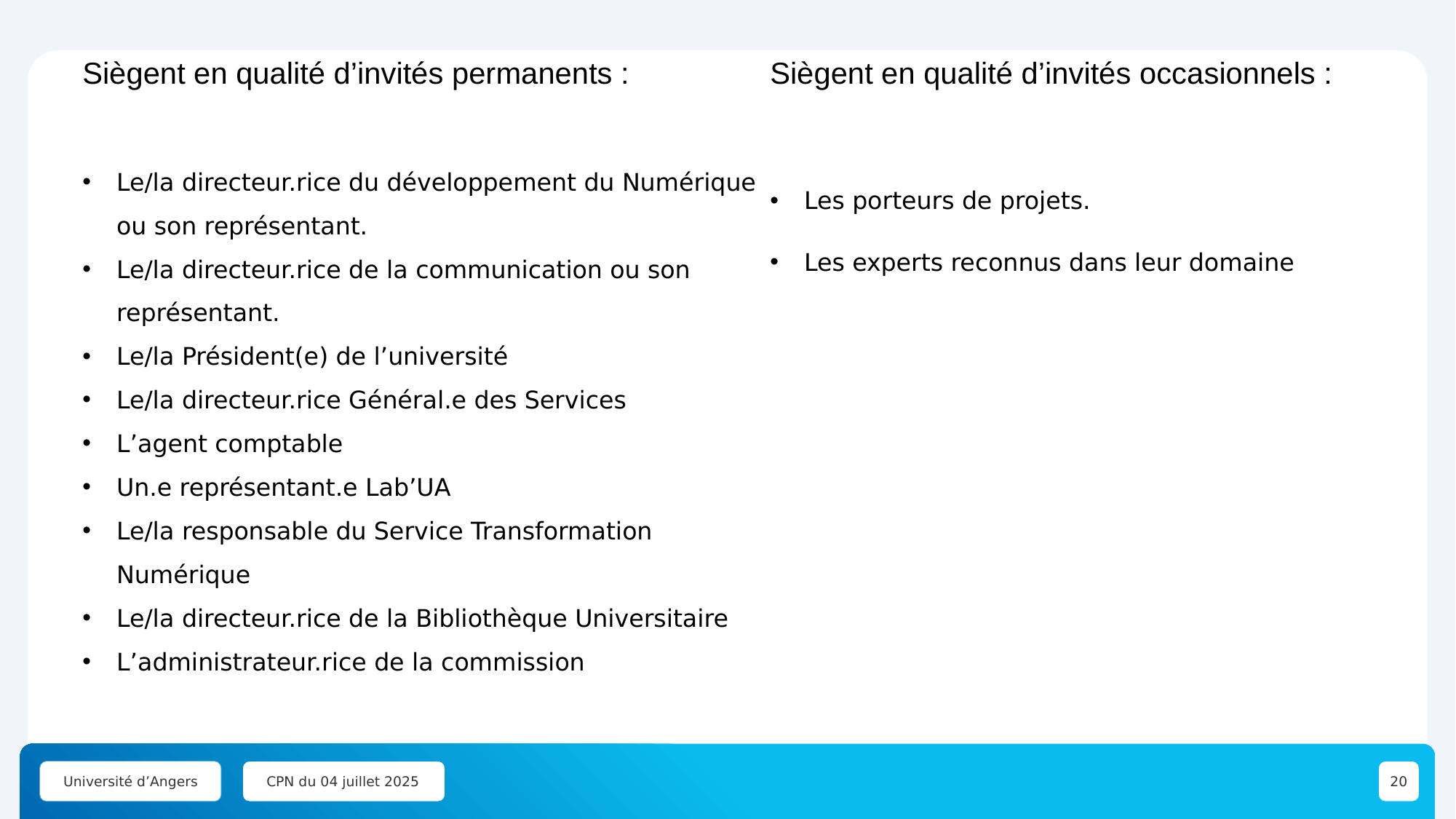

Siègent en qualité d’invités permanents :
Siègent en qualité d’invités occasionnels :

Le/la directeur.rice du développement du Numérique ou son représentant.
Le/la directeur.rice de la communication ou son représentant.
Le/la Président(e) de l’université
Le/la directeur.rice Général.e des Services
L’agent comptable
Un.e représentant.e Lab’UA
Le/la responsable du Service Transformation Numérique
Le/la directeur.rice de la Bibliothèque Universitaire
L’administrateur.rice de la commission
Les porteurs de projets.
Les experts reconnus dans leur domaine
CPN du 04 juillet 2025
20